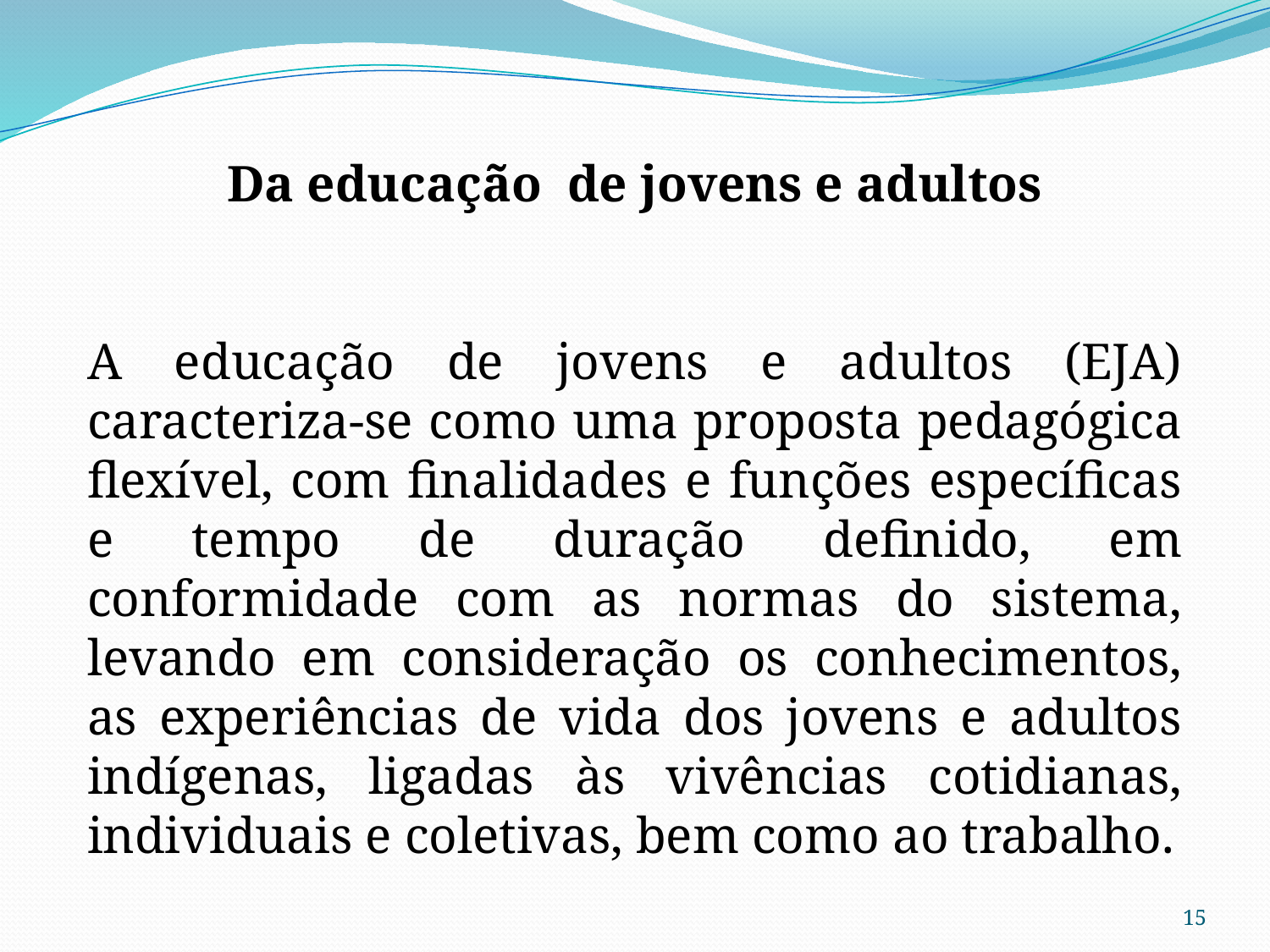

Da educação  de jovens e adultos

A educação de jovens e adultos (EJA) caracteriza-se como uma proposta pedagógica flexível, com finalidades e funções específicas e tempo de duração definido, em conformidade com as normas do sistema, levando em consideração os conhecimentos, as experiências de vida dos jovens e adultos indígenas, ligadas às vivências cotidianas, individuais e coletivas, bem como ao trabalho.
15